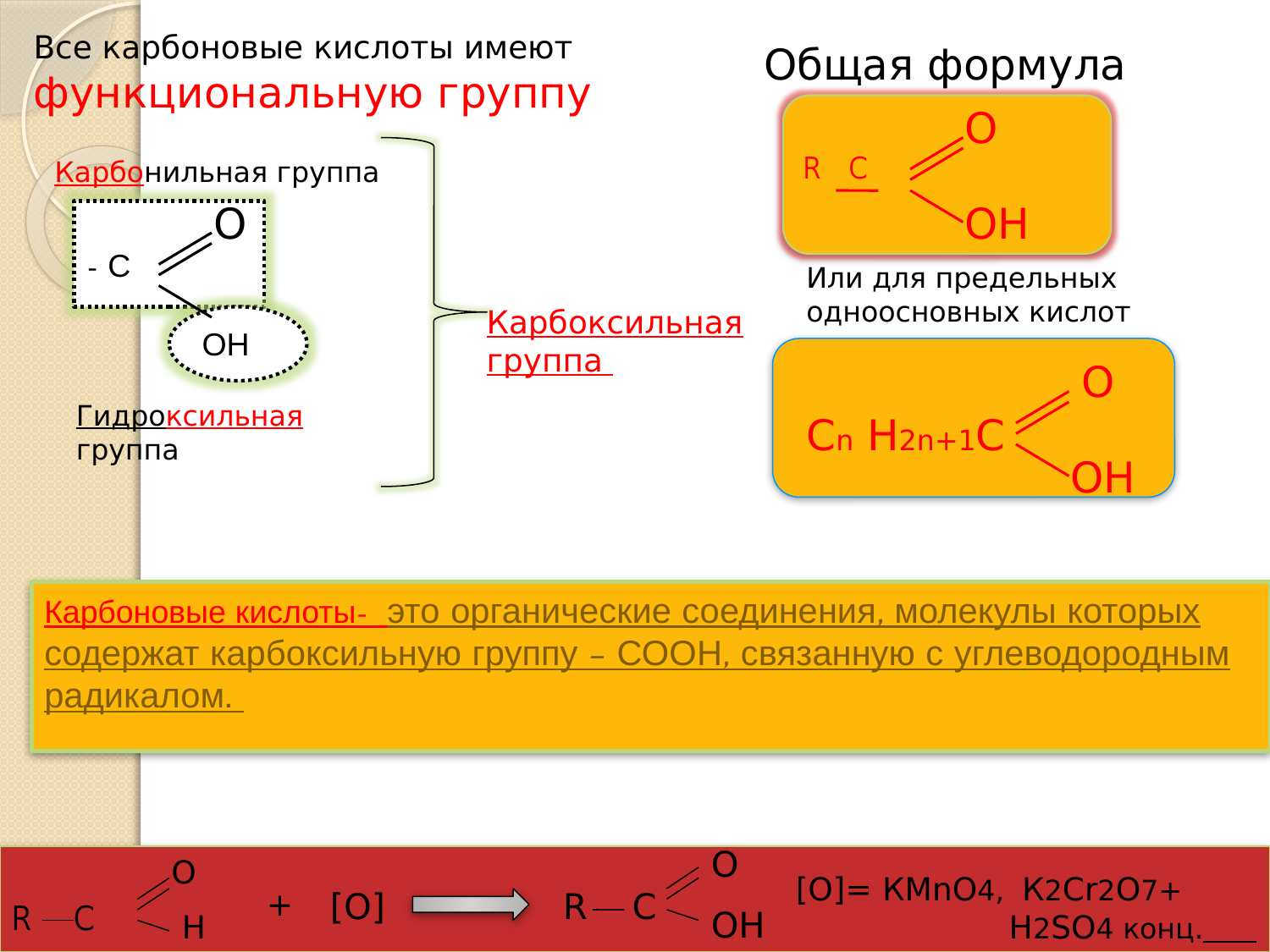

Все карбоновые кислоты имеют
функциональную группу
Общая формула

R   C
О

Карбонильная группа
О
ОН

- С
Или для предельных одноосновных кислот
Карбоксильная
группа
ОН

О
Гидроксильная группа
Сn Н2n+1С
ОН
Карбоновые кислоты-  это органические соединения, молекулы которых содержат карбоксильную группу – СООН, связанную с углеводородным радикалом.
О

R    C
О
[О]= КМnO4,  К2Cr2O7+
                        H2SO4 конц.
+
[О]
R    C

ОН
Н